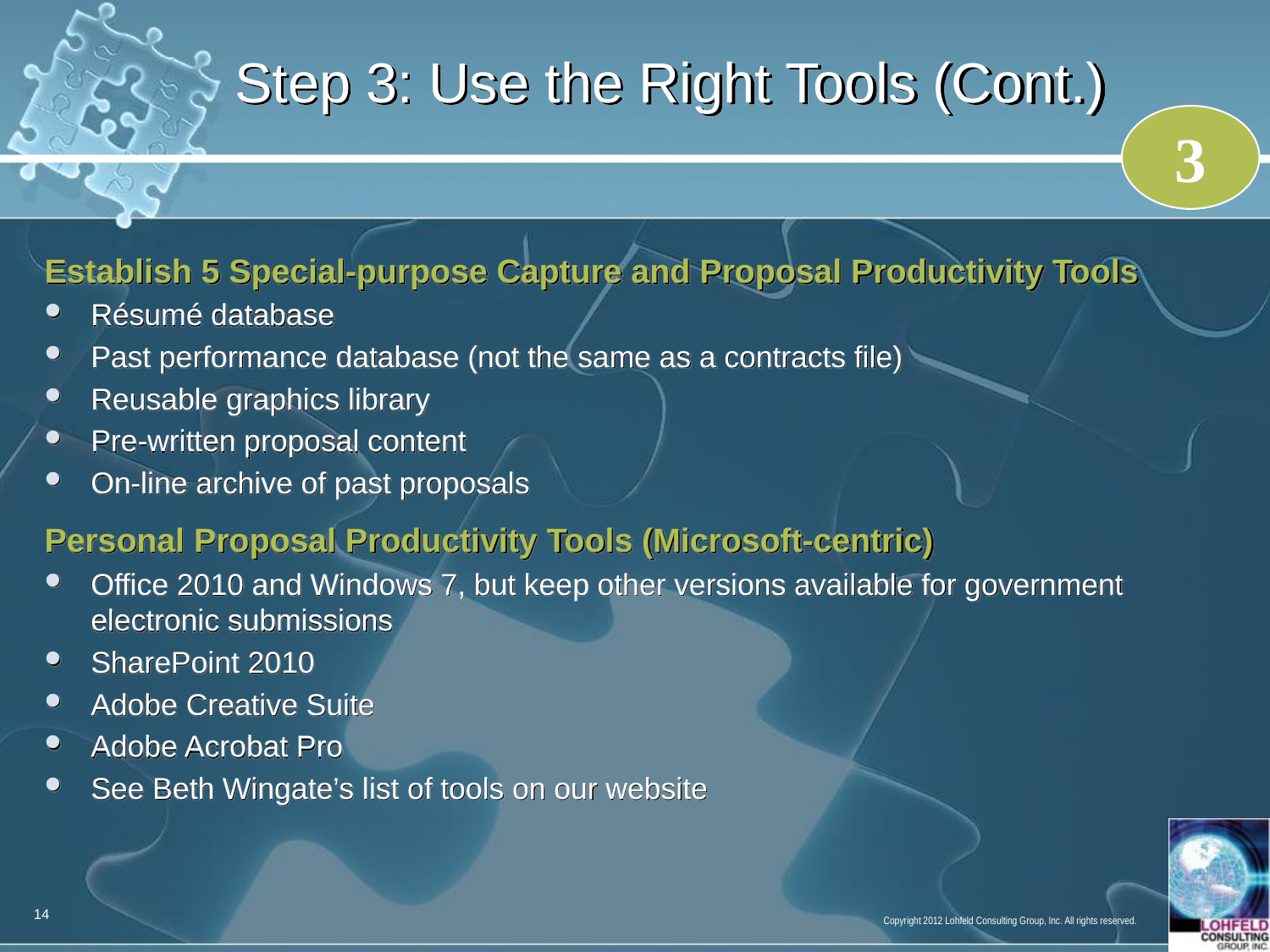

# Step 3: Use the Right Tools (Cont.)
3
Establish 5 Special-purpose Capture and Proposal Productivity Tools
Résumé database
Past performance database (not the same as a contracts file)
Reusable graphics library
Pre-written proposal content
On-line archive of past proposals
Personal Proposal Productivity Tools (Microsoft-centric)
Office 2010 and Windows 7, but keep other versions available for government electronic submissions
SharePoint 2010
Adobe Creative Suite
Adobe Acrobat Pro
See Beth Wingate’s list of tools on our website

14